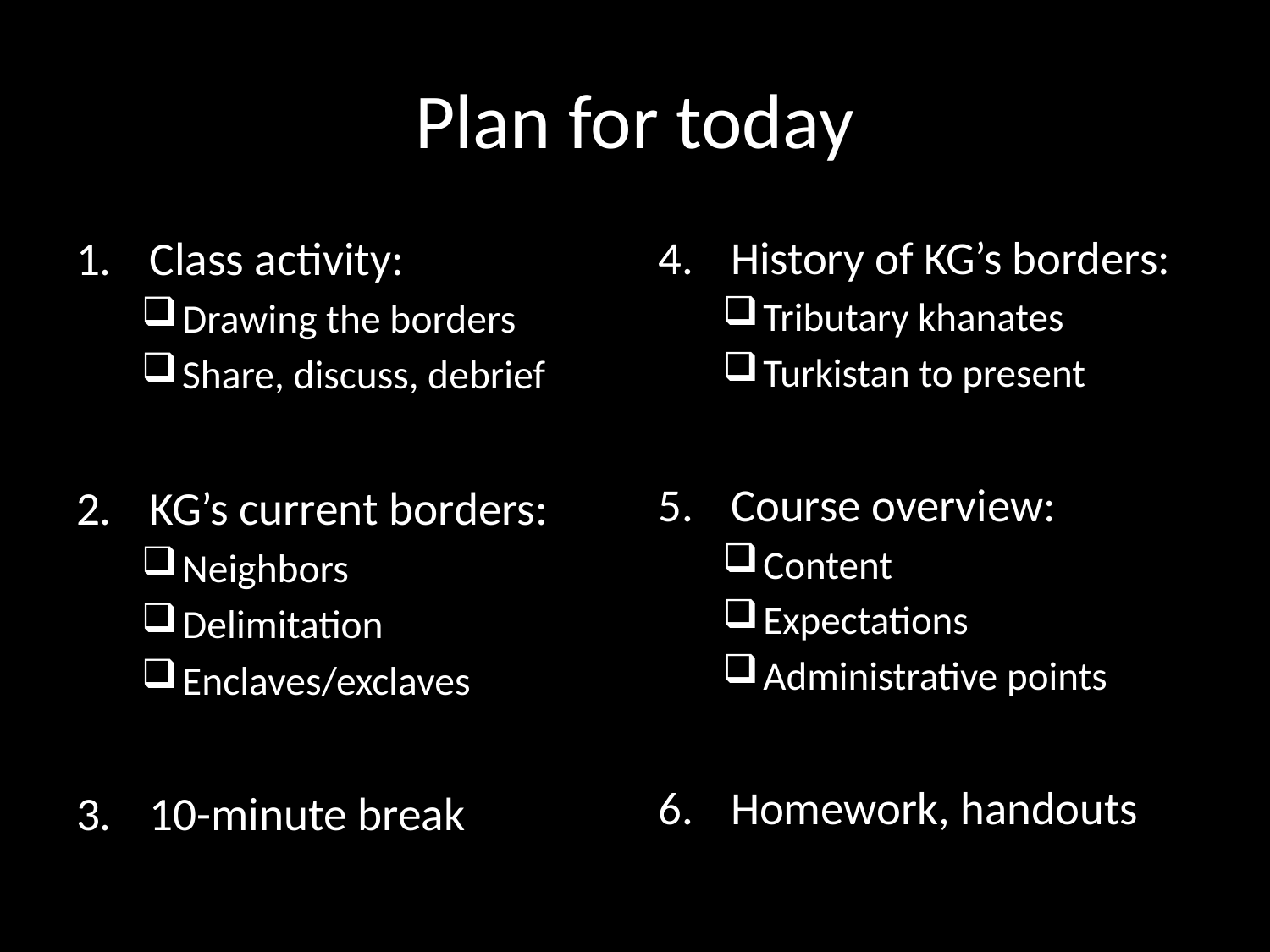

# Plan for today
Class activity:
Drawing the borders
Share, discuss, debrief

KG’s current borders:
Neighbors
Delimitation
Enclaves/exclaves

10-minute break
History of KG’s borders:
Tributary khanates
Turkistan to present

Course overview:
Content
Expectations
Administrative points

Homework, handouts